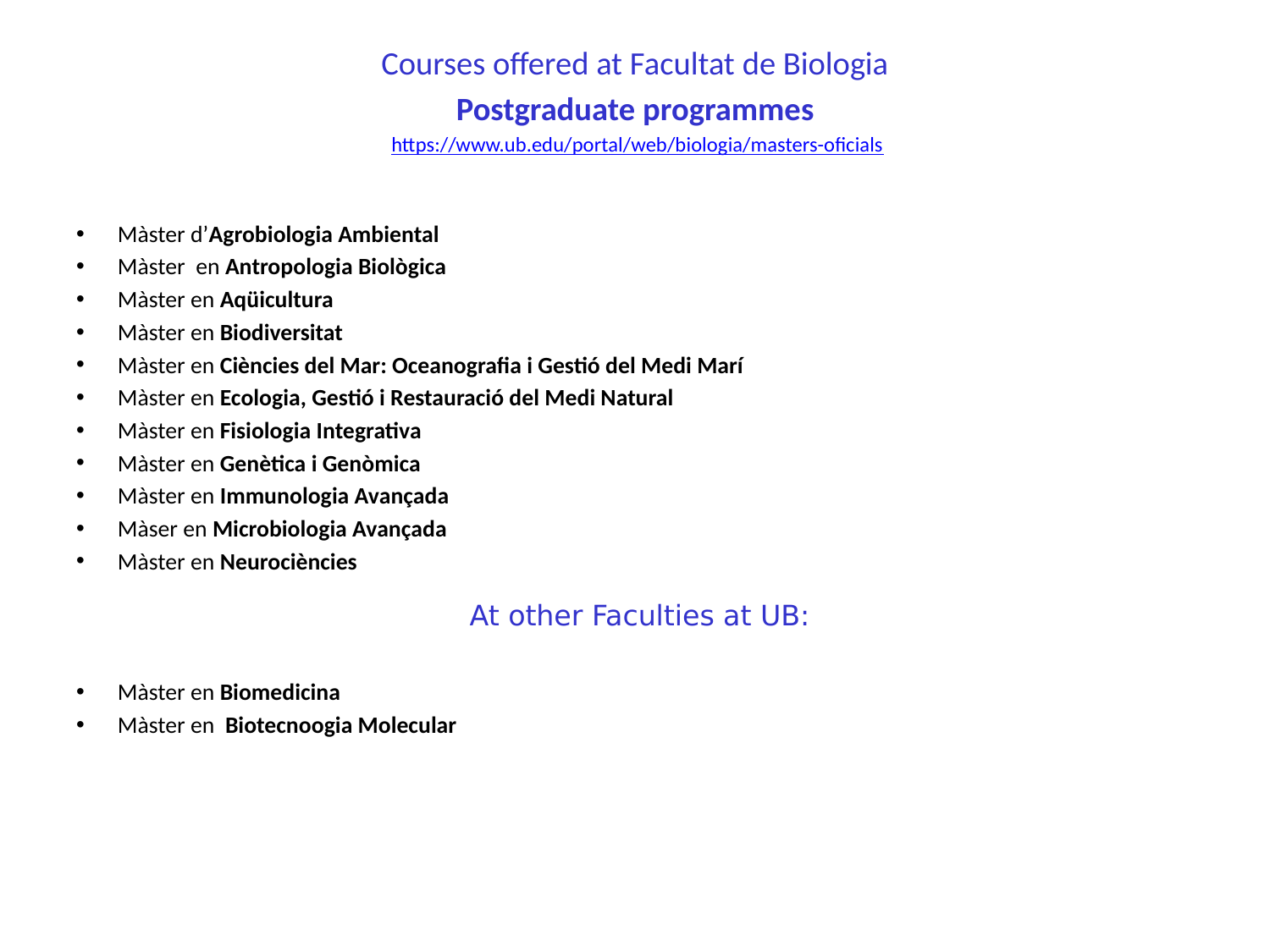

Courses offered at Facultat de Biologia
Postgraduate programmes
https://www.ub.edu/portal/web/biologia/masters-oficials

Màster d’Agrobiologia Ambiental
Màster  en Antropologia Biològica
Màster en Aqüicultura
Màster en Biodiversitat
Màster en Ciències del Mar: Oceanografia i Gestió del Medi Marí
Màster en Ecologia, Gestió i Restauració del Medi Natural
Màster en Fisiologia Integrativa
Màster en Genètica i Genòmica
Màster en Immunologia Avançada
Màser en Microbiologia Avançada
Màster en Neurociències

Màster en Biomedicina
Màster en  Biotecnoogia Molecular

At other Faculties at UB: